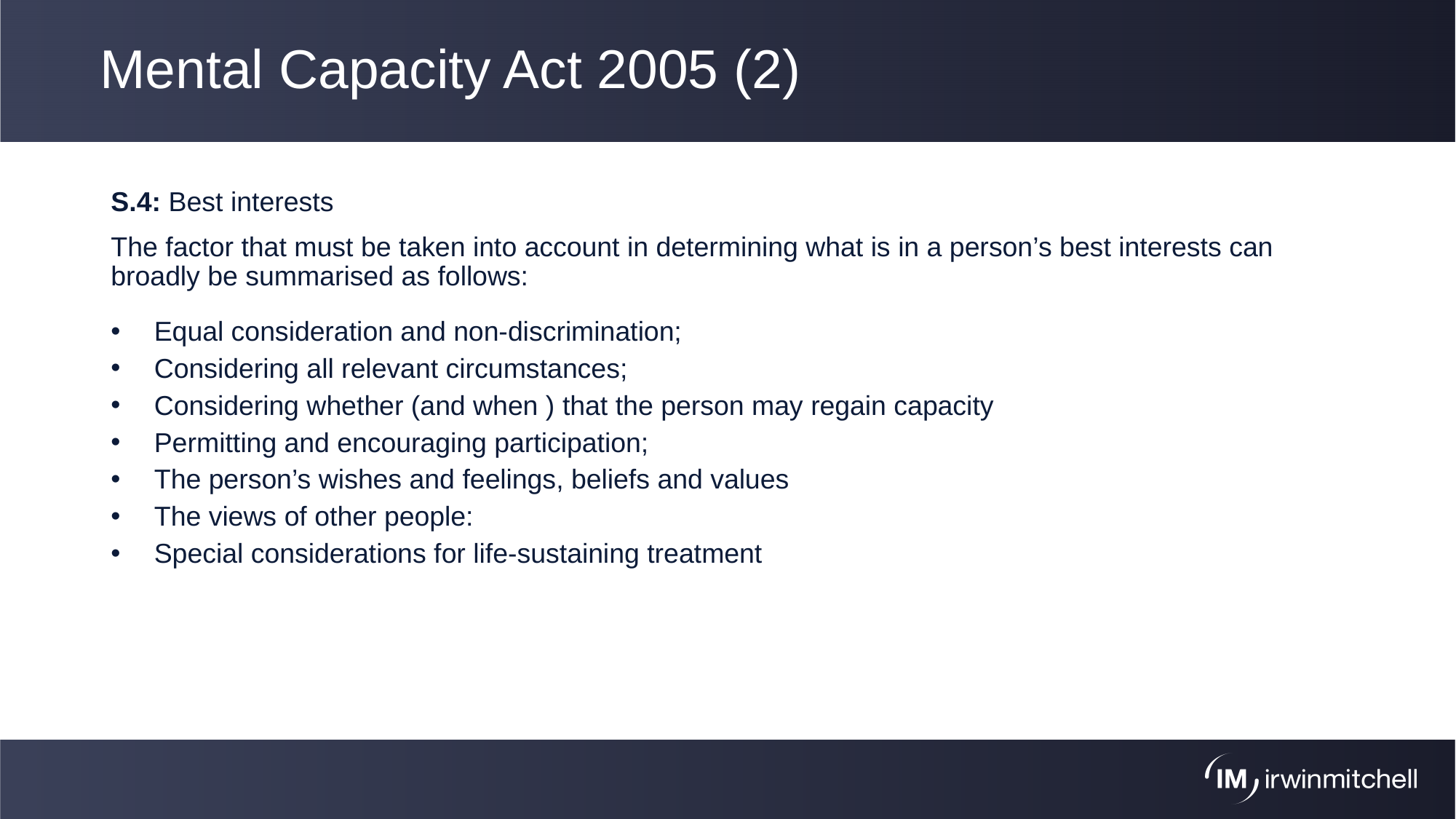

# Mental Capacity Act 2005 (2)
S.4: Best interests
The factor that must be taken into account in determining what is in a person’s best interests can broadly be summarised as follows:
Equal consideration and non-discrimination;
Considering all relevant circumstances;
Considering whether (and when ) that the person may regain capacity
Permitting and encouraging participation;
The person’s wishes and feelings, beliefs and values
The views of other people:
Special considerations for life-sustaining treatment